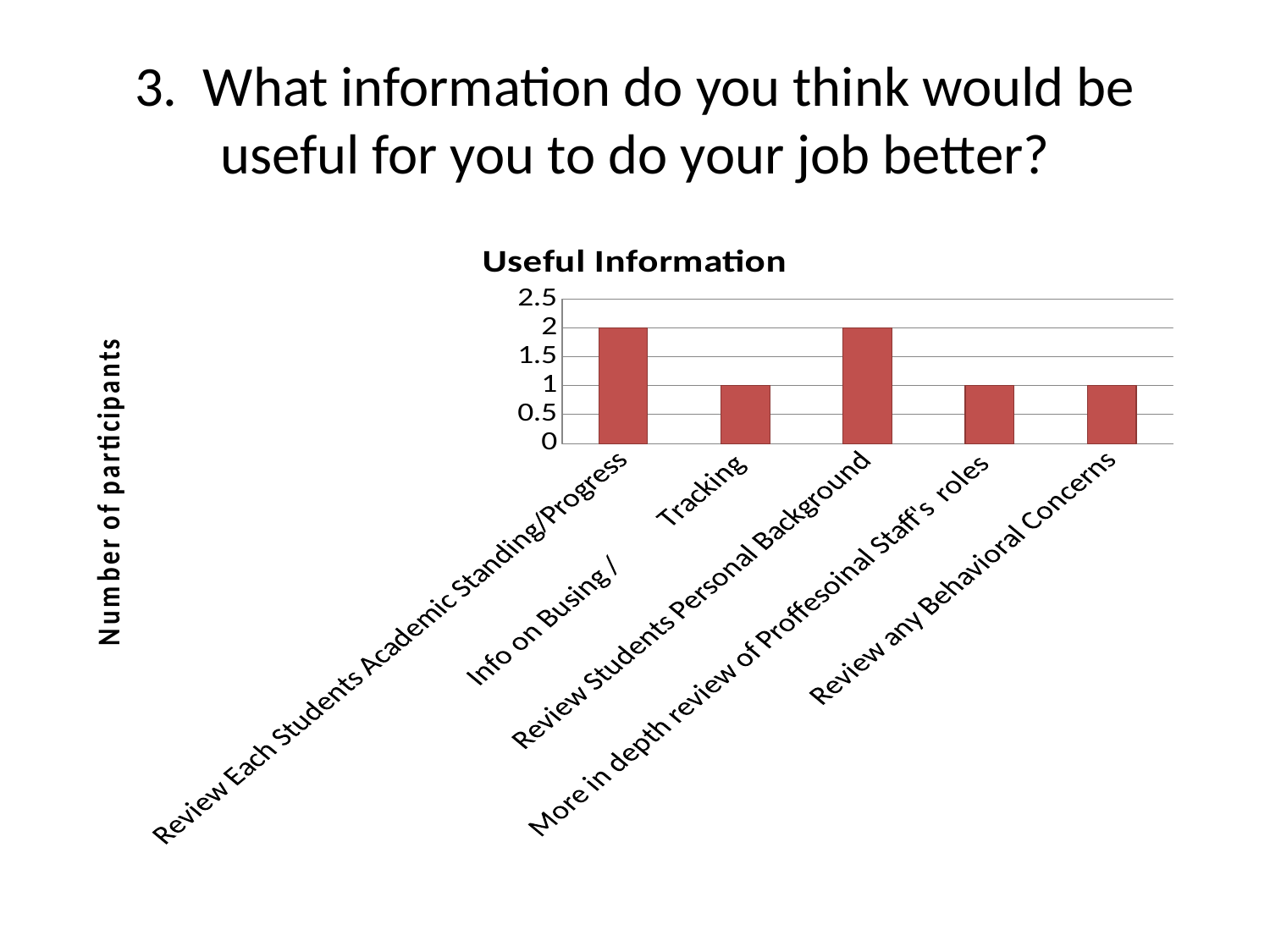

# 3.  What information do you think would be useful for you to do your job better?

### Chart: Useful Information

| Category |  |
|---|---|
| Review Each Students Academic Standing/Progress | 2.0 |
| Info on Busing /          Tracking  | 1.0 |
| Review Students Personal Background | 2.0 |
| More in depth review of Proffesoinal Staff's  roles  | 1.0 |
| Review any Behavioral Concerns | 1.0 |